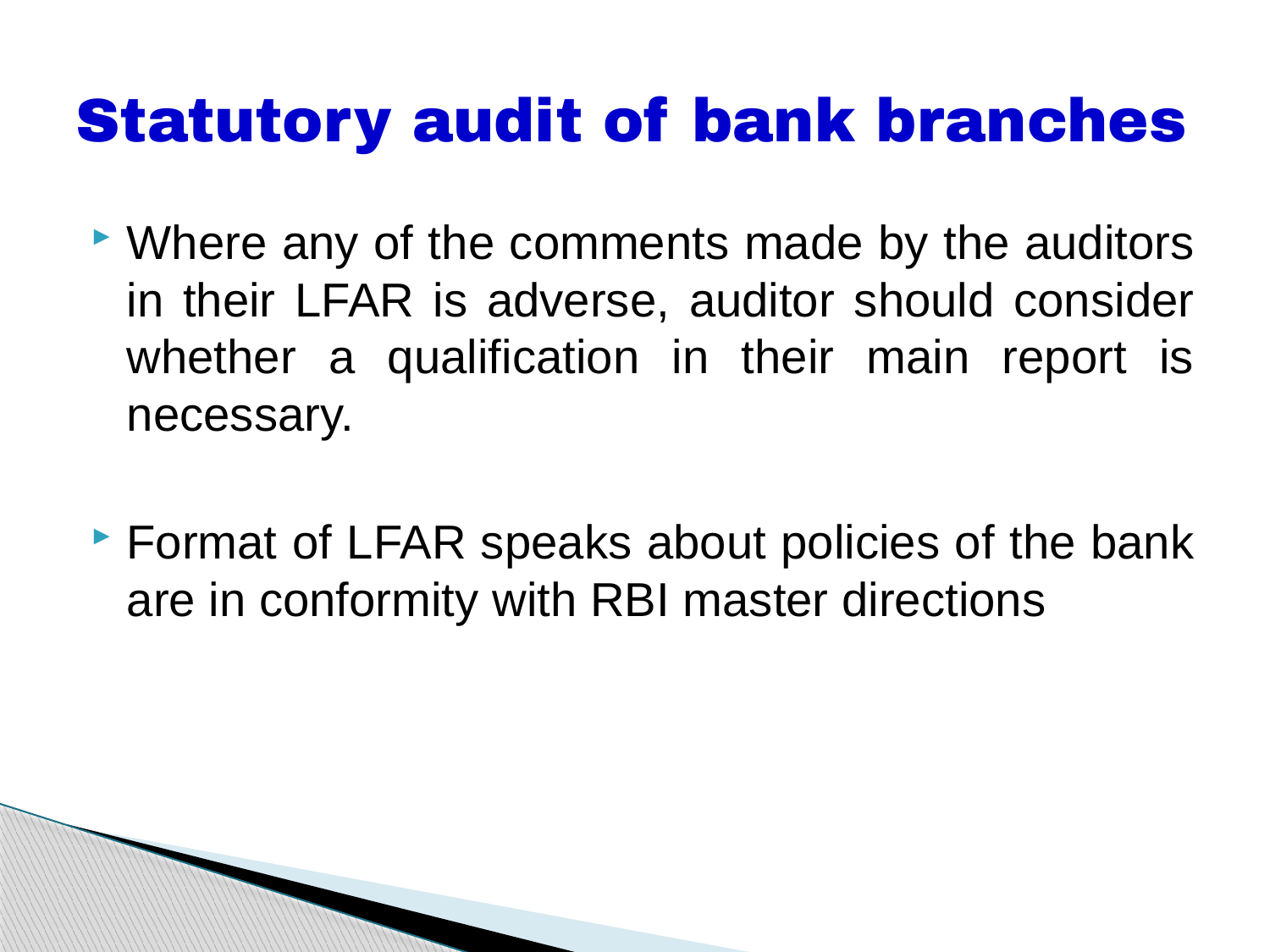

# Statutory audit of bank branches
Where any of the comments made by the auditors in their LFAR is adverse, auditor should consider whether a qualification in their main report is necessary.

Format of LFAR speaks about policies of the bank are in conformity with RBI master directions